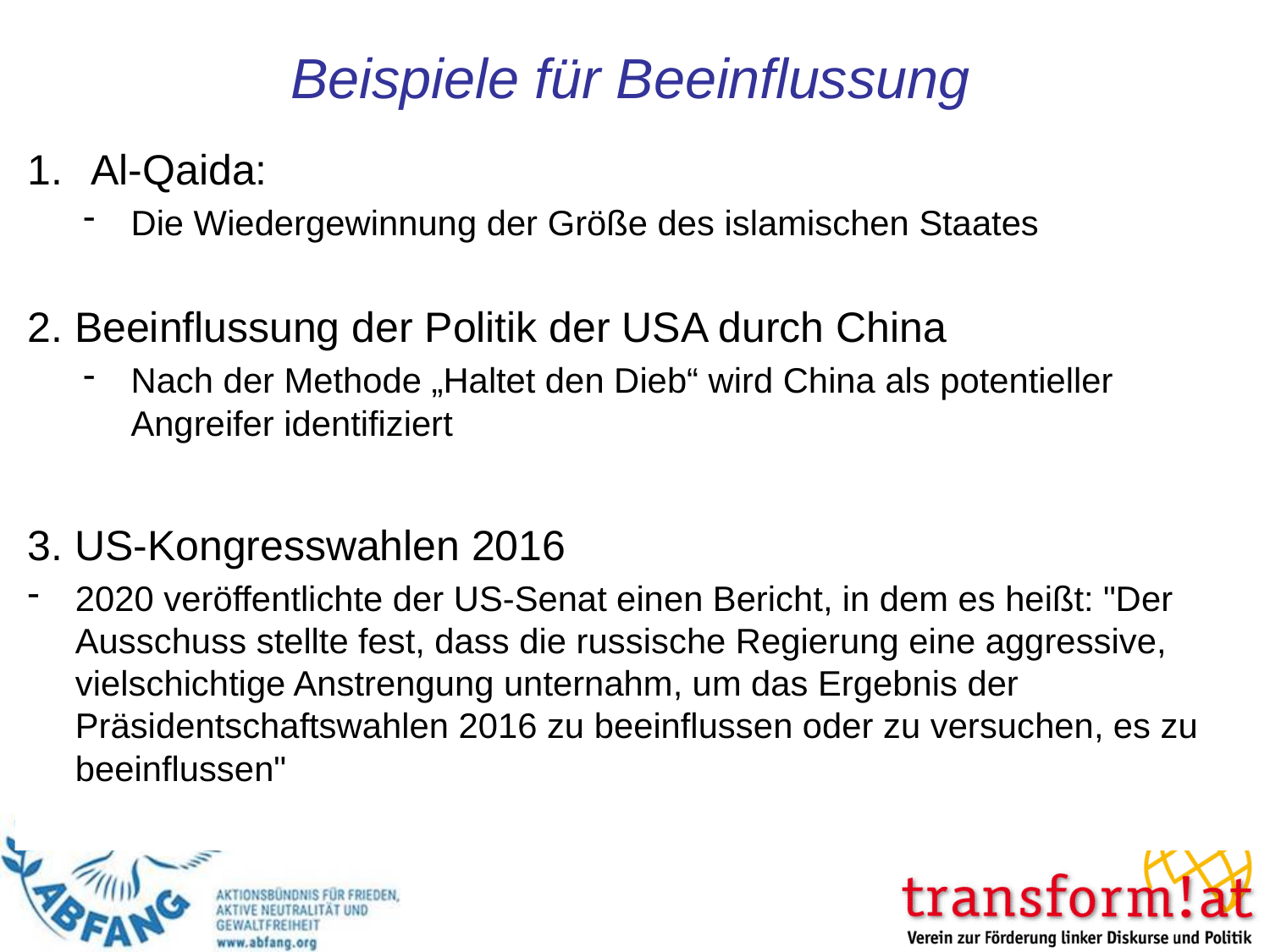

# Beispiele für Beeinflussung
Al-Qaida:
Die Wiedergewinnung der Größe des islamischen Staates

2. Beeinflussung der Politik der USA durch China
Nach der Methode „Haltet den Dieb“ wird China als potentieller Angreifer identifiziert

3. US-Kongresswahlen 2016
2020 veröffentlichte der US-Senat einen Bericht, in dem es heißt: "Der Ausschuss stellte fest, dass die russische Regierung eine aggressive, vielschichtige Anstrengung unternahm, um das Ergebnis der Präsidentschaftswahlen 2016 zu beeinflussen oder zu versuchen, es zu beeinflussen"